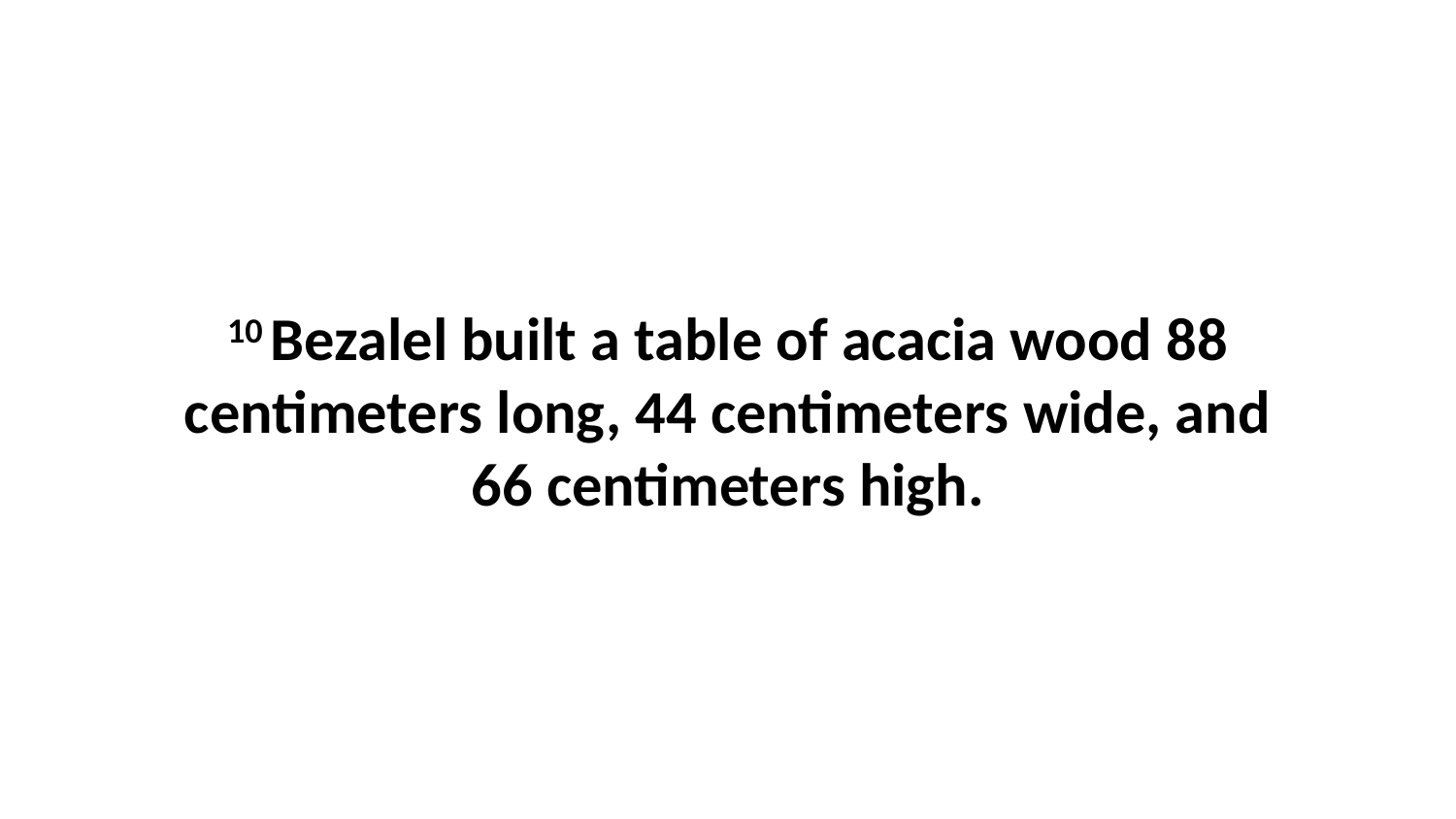

10 Bezalel built a table of acacia wood 88 centimeters long, 44 centimeters wide, and 66 centimeters high.